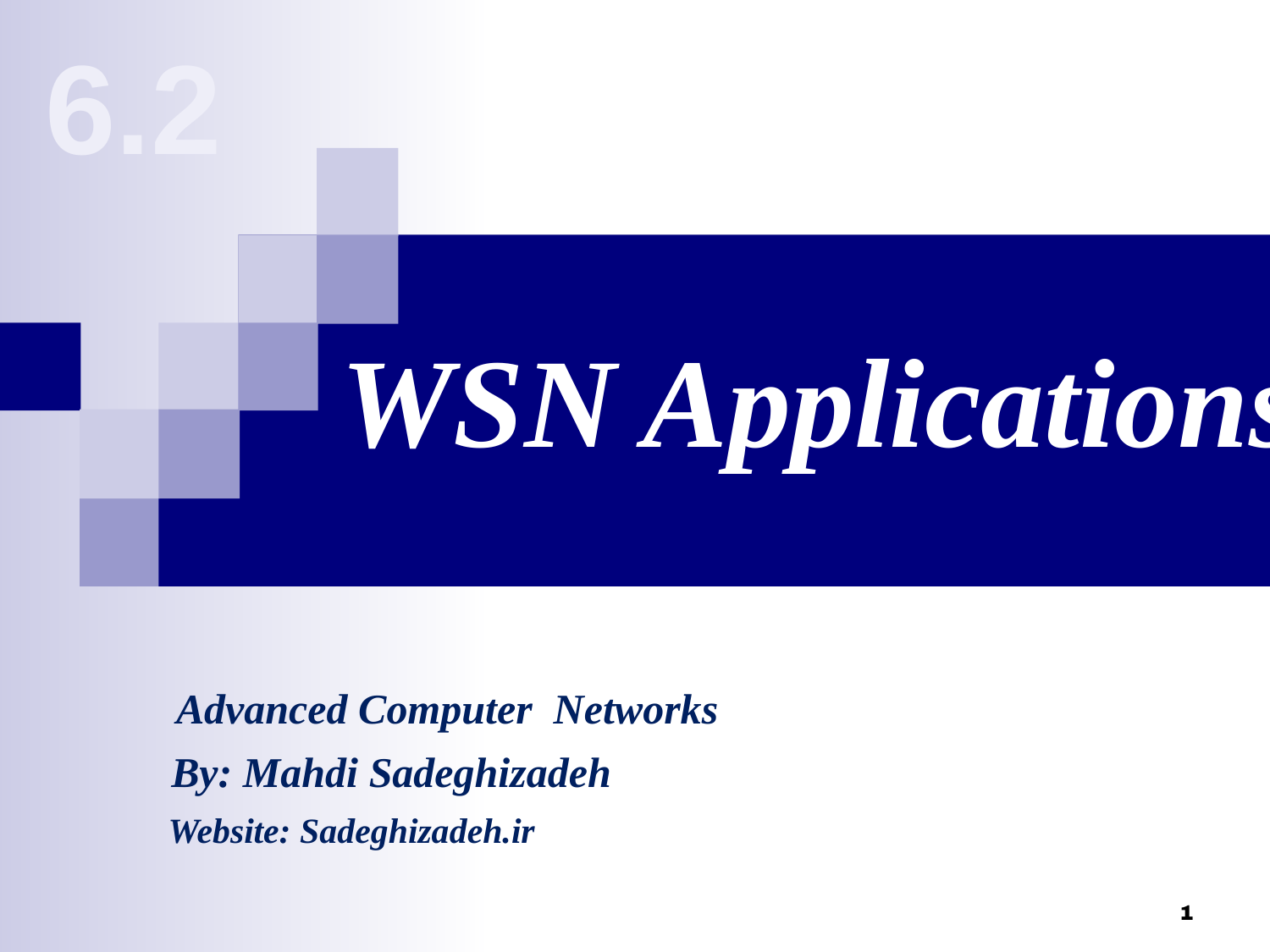

6.2
# WSN Applications
Advanced Computer  Networks
By: Mahdi Sadeghizadeh
Website: Sadeghizadeh.ir
1